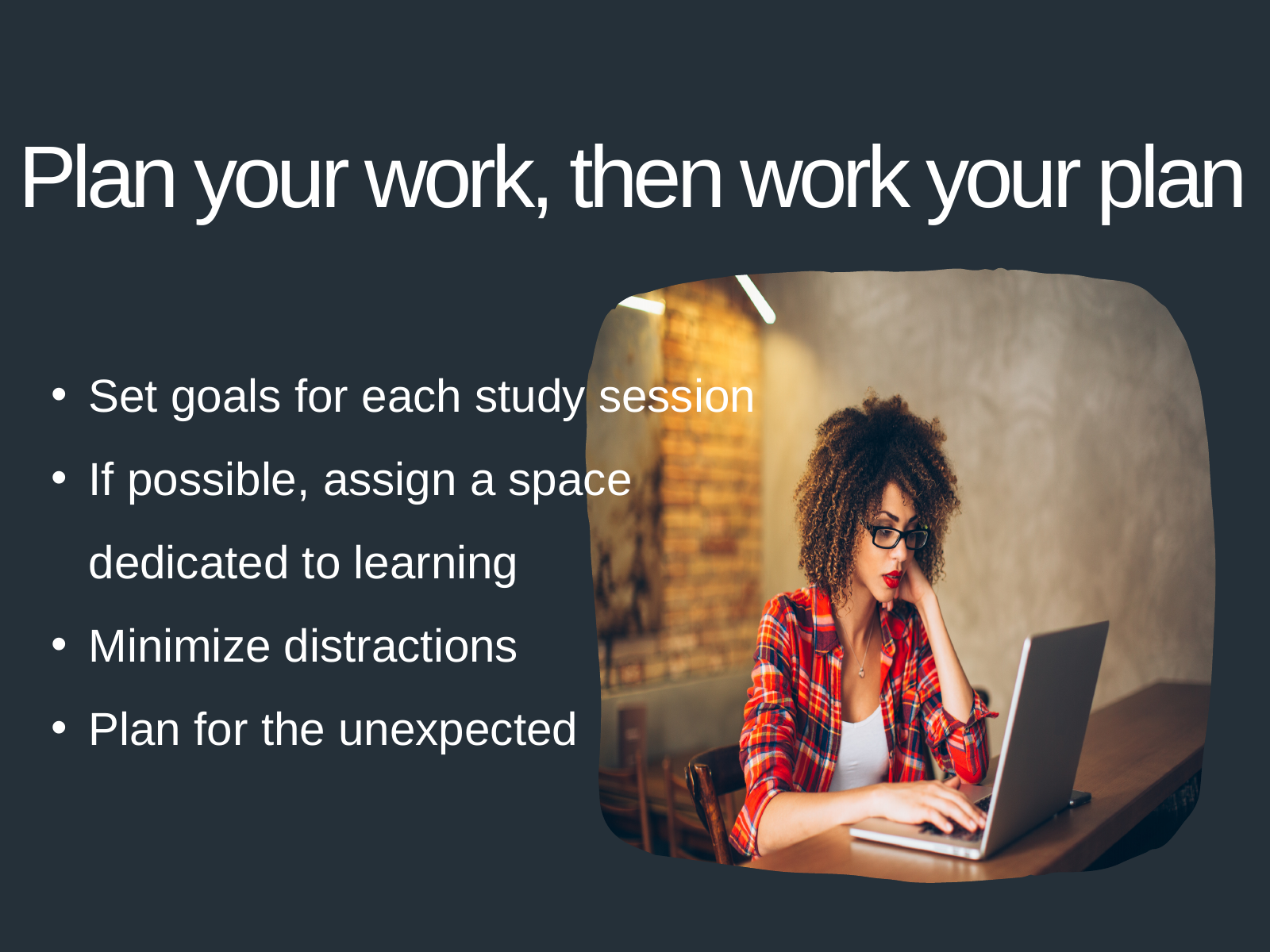

Set goals for each study session
If possible, assign a space         dedicated to learning
Minimize distractions
Plan for the unexpected
Plan your work, then work your plan